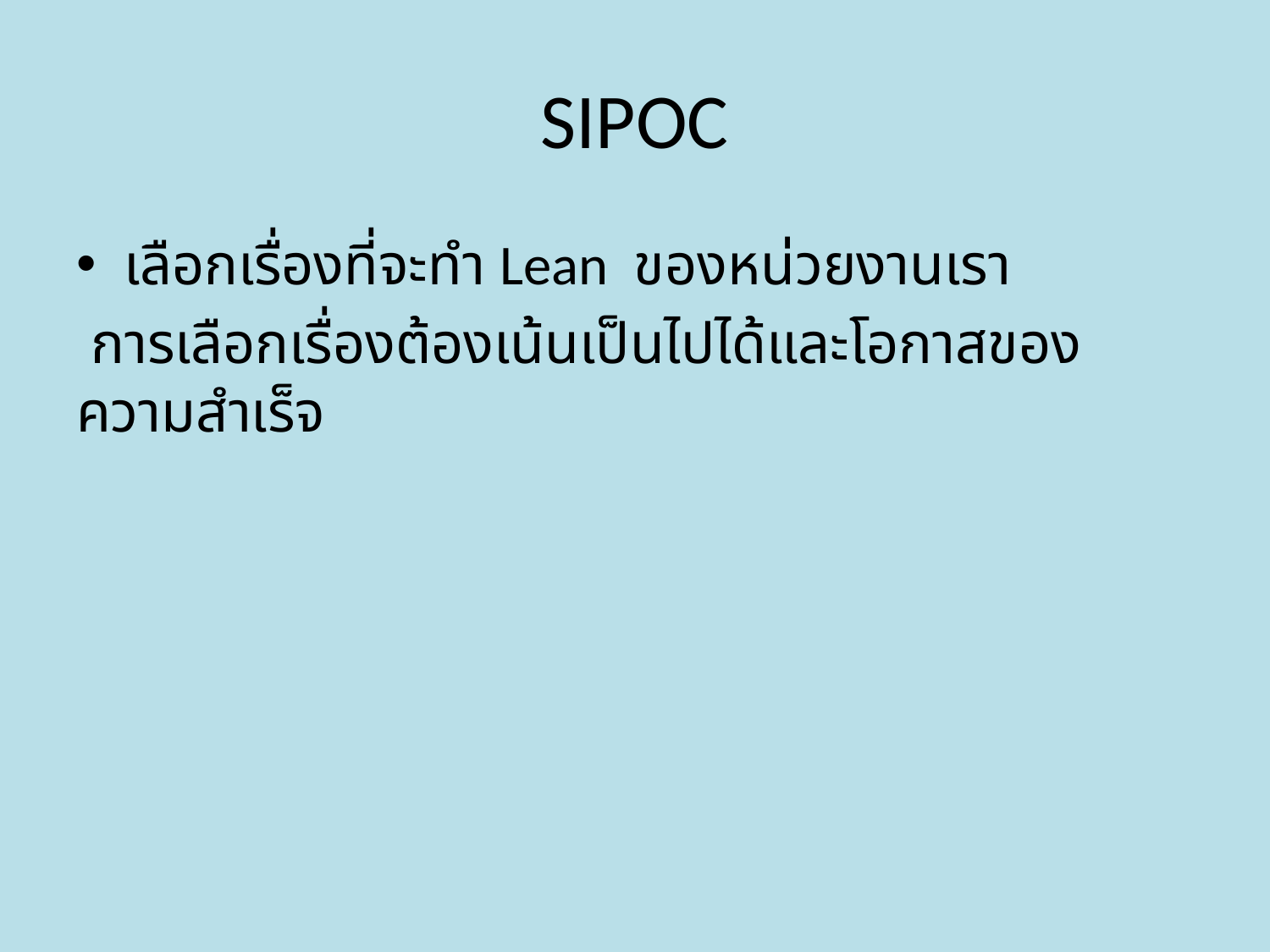

# SIPOC
เลือกเรื่องที่จะทำ Lean  ของหน่วยงานเรา
 การเลือกเรื่องต้องเน้นเป็นไปได้และโอกาสของความสำเร็จ